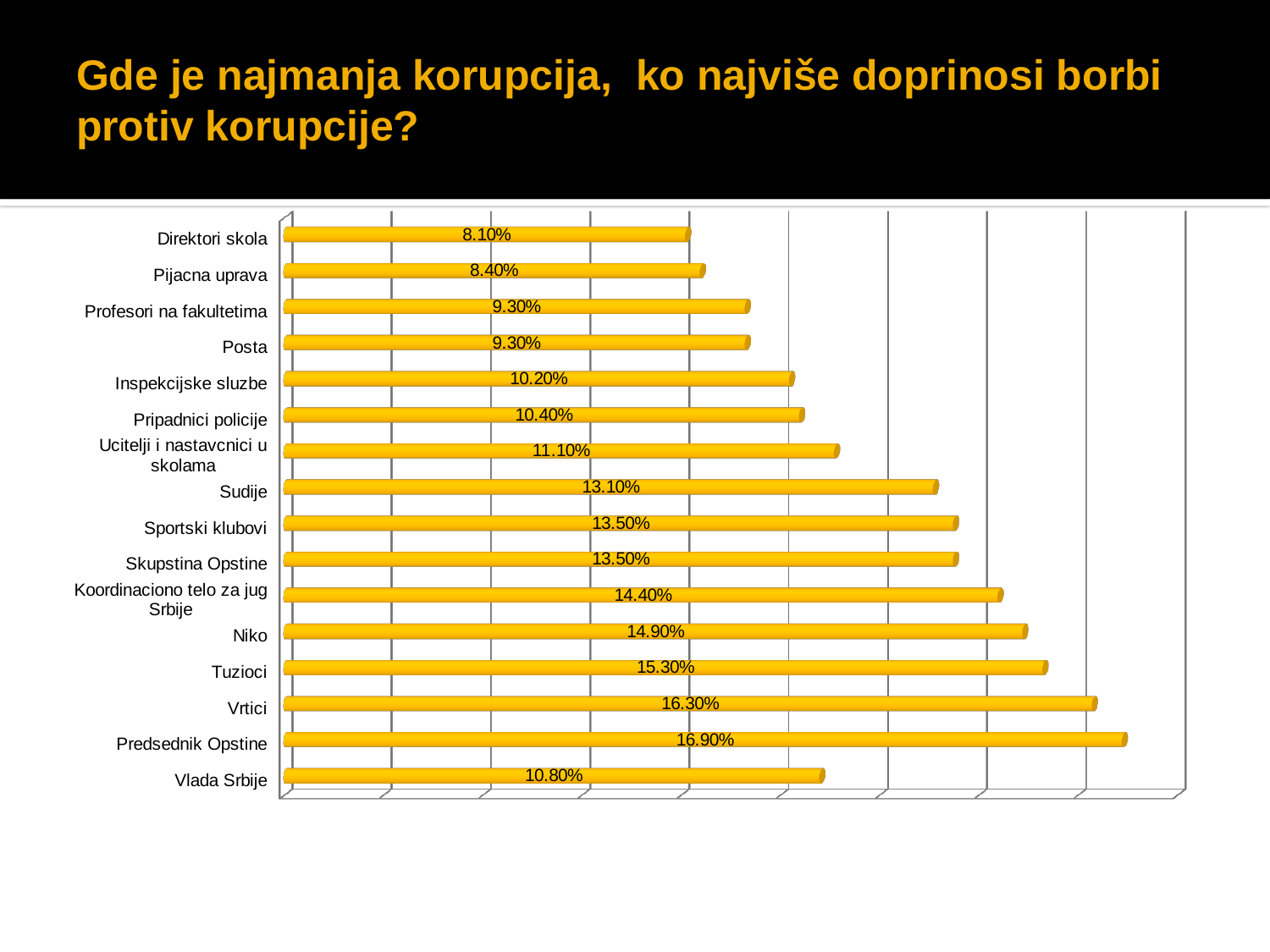

# Gde je najmanja korupcija,  ko najviše doprinosi borbi protiv korupcije?

[unsupported chart]